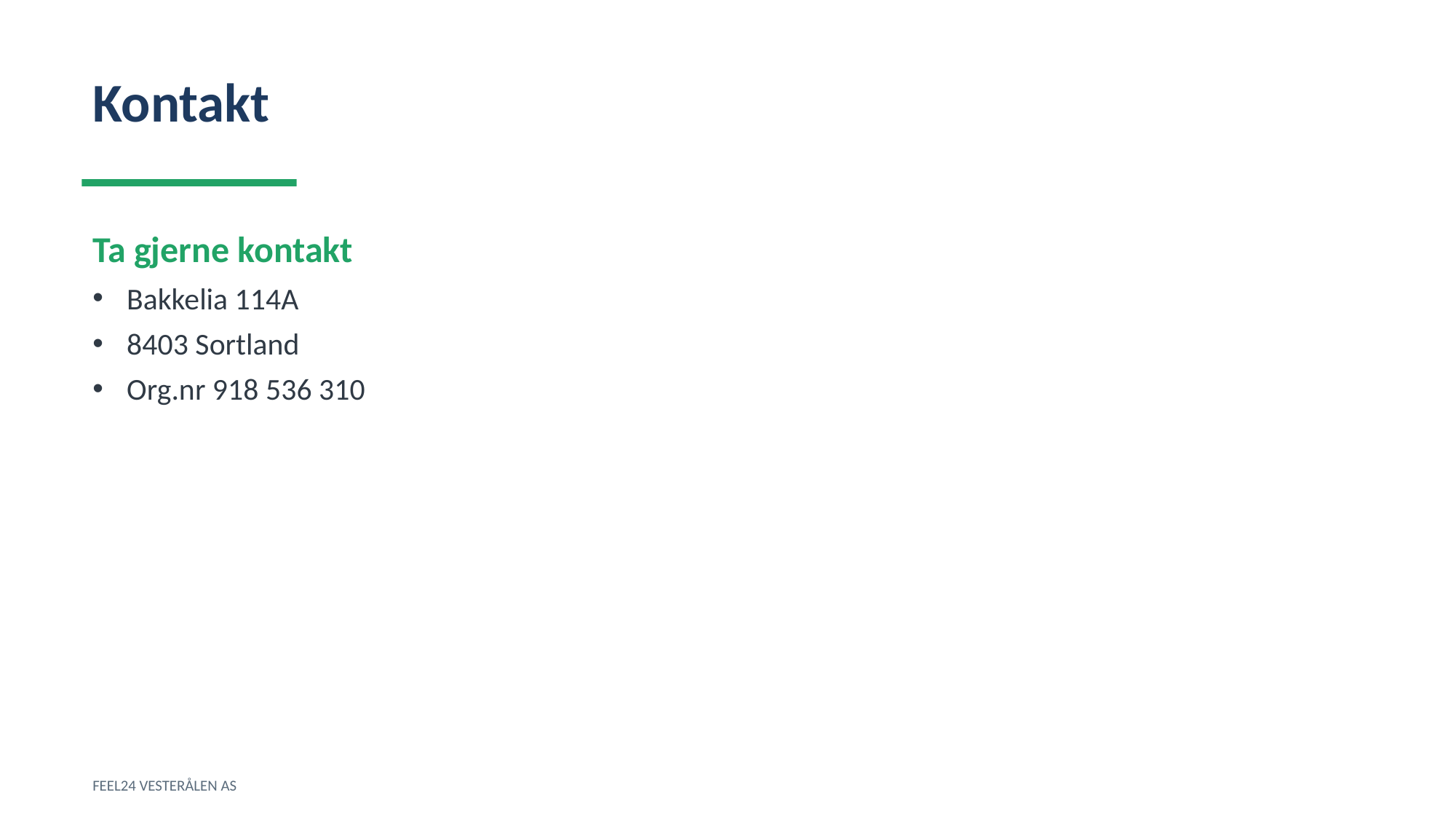

Kontakt

Ta gjerne kontakt
Bakkelia 114A
8403 Sortland
Org.nr 918 536 310
FEEL24 VESTERÅLEN AS